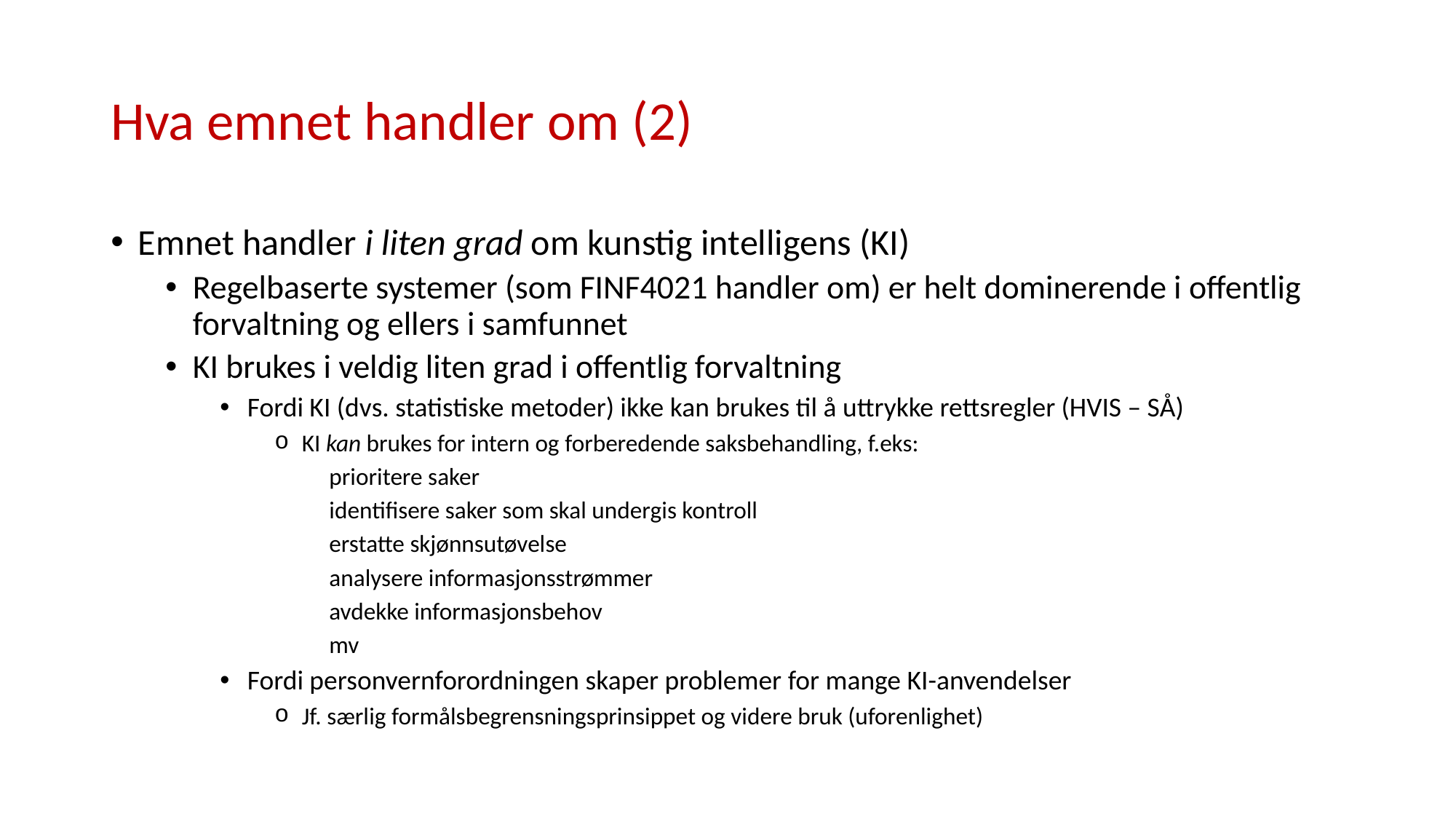

# Hva emnet handler om (2)
Emnet handler i liten grad om kunstig intelligens (KI)
Regelbaserte systemer (som FINF4021 handler om) er helt dominerende i offentlig forvaltning og ellers i samfunnet
KI brukes i veldig liten grad i offentlig forvaltning
Fordi KI (dvs. statistiske metoder) ikke kan brukes til å uttrykke rettsregler (HVIS – SÅ)
KI kan brukes for intern og forberedende saksbehandling, f.eks:
prioritere saker
identifisere saker som skal undergis kontroll
erstatte skjønnsutøvelse
analysere informasjonsstrømmer
avdekke informasjonsbehov
mv
Fordi personvernforordningen skaper problemer for mange KI-anvendelser
Jf. særlig formålsbegrensningsprinsippet og videre bruk (uforenlighet)